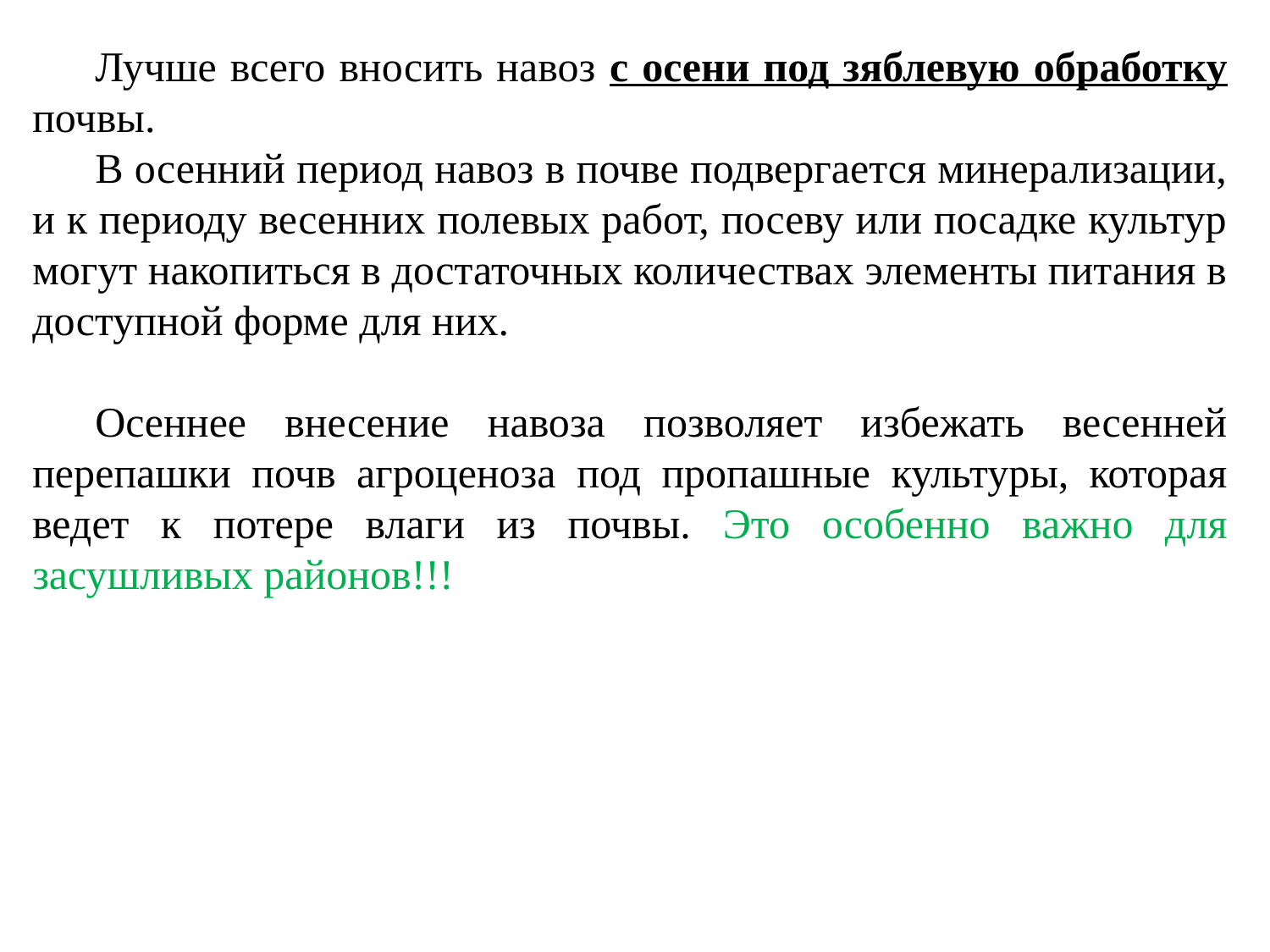

Лучше всего вносить навоз с осени под зяблевую обработку почвы.
В осенний период навоз в почве подвергается минерализации, и к периоду весенних полевых работ, посеву или посадке культур могут накопиться в достаточных количествах элементы питания в доступной форме для них.

Осеннее внесение навоза позволяет избежать весенней перепашки почв агроценоза под пропашные культуры, которая ведет к потере влаги из почвы. Это особенно важно для засушливых районов!!!